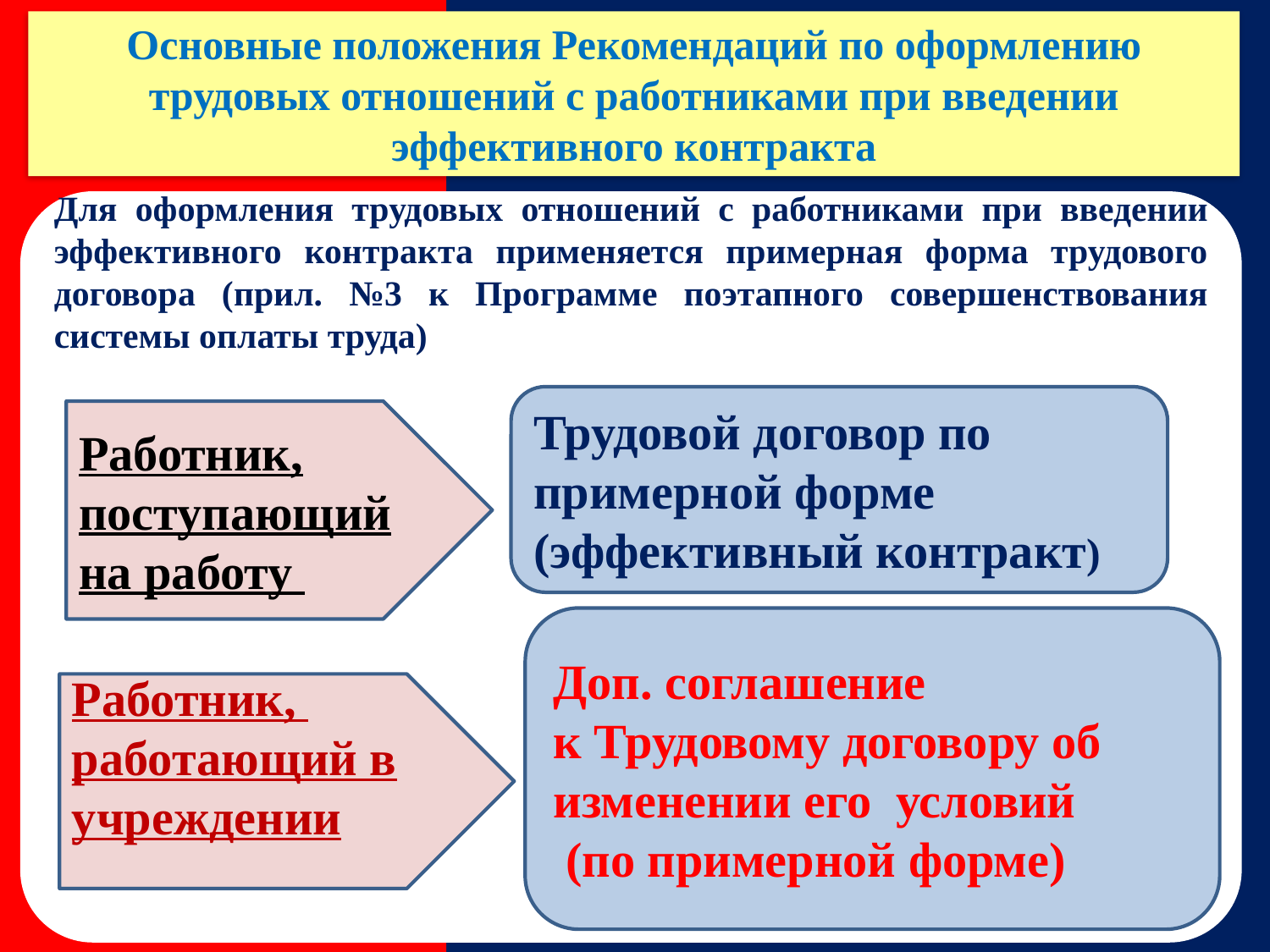

Основные положения Рекомендаций по оформлению трудовых отношений с работниками при введении эффективного контракта
Для оформления трудовых отношений с работниками при введении эффективного контракта применяется примерная форма трудового договора (прил. №3 к Программе поэтапного совершенствования системы оплаты труда)

Трудовой договор по примерной форме (эффективный контракт)
Работник, поступающий
на работу
Доп. соглашение
к Трудовому договору об изменении его  условий
 (по примерной форме)
Работник,
работающий в учреждении